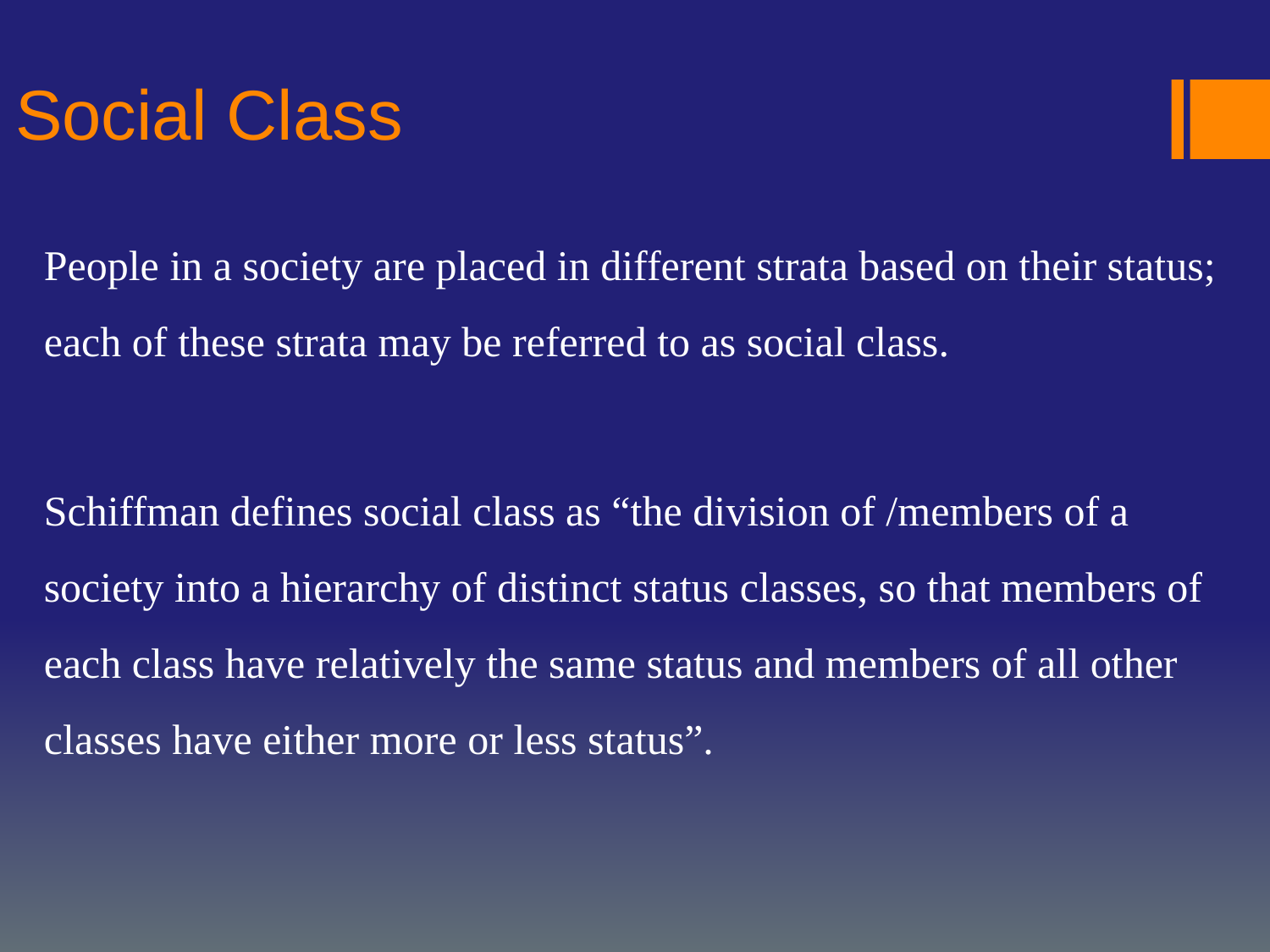

# Social Class
People in a society are placed in different strata based on their status; each of these strata may be referred to as social class.

Schiffman defines social class as “the division of /members of a society into a hierarchy of distinct status classes, so that members of each class have relatively the same status and members of all other classes have either more or less status”.